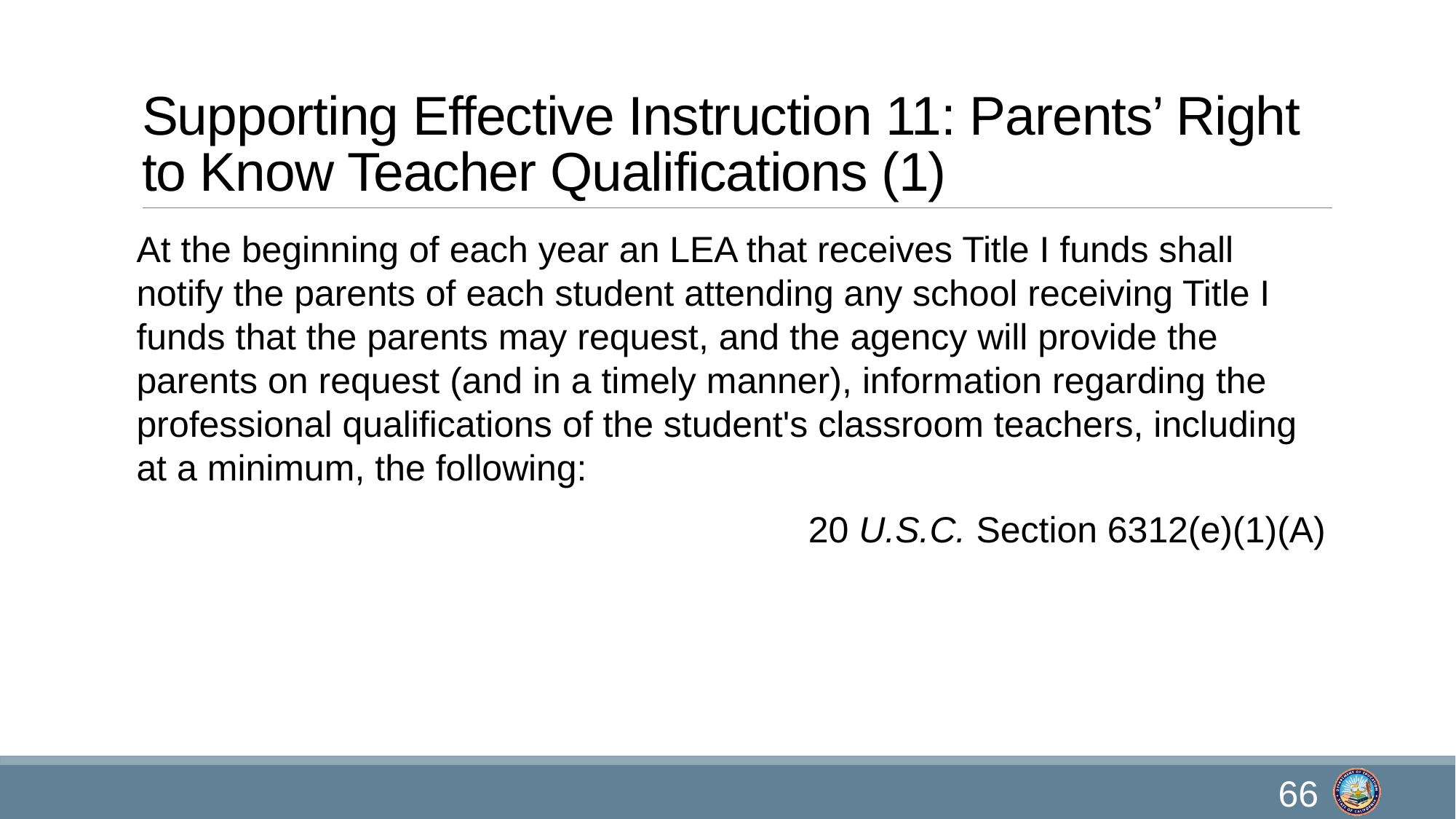

# Supporting Effective Instruction 11: Parents’ Right to Know Teacher Qualifications (1)
At the beginning of each year an LEA that receives Title I funds shall notify the parents of each student attending any school receiving Title I funds that the parents may request, and the agency will provide the parents on request (and in a timely manner), information regarding the professional qualifications of the student's classroom teachers, including at a minimum, the following:
20 U.S.C. Section 6312(e)(1)(A)
66